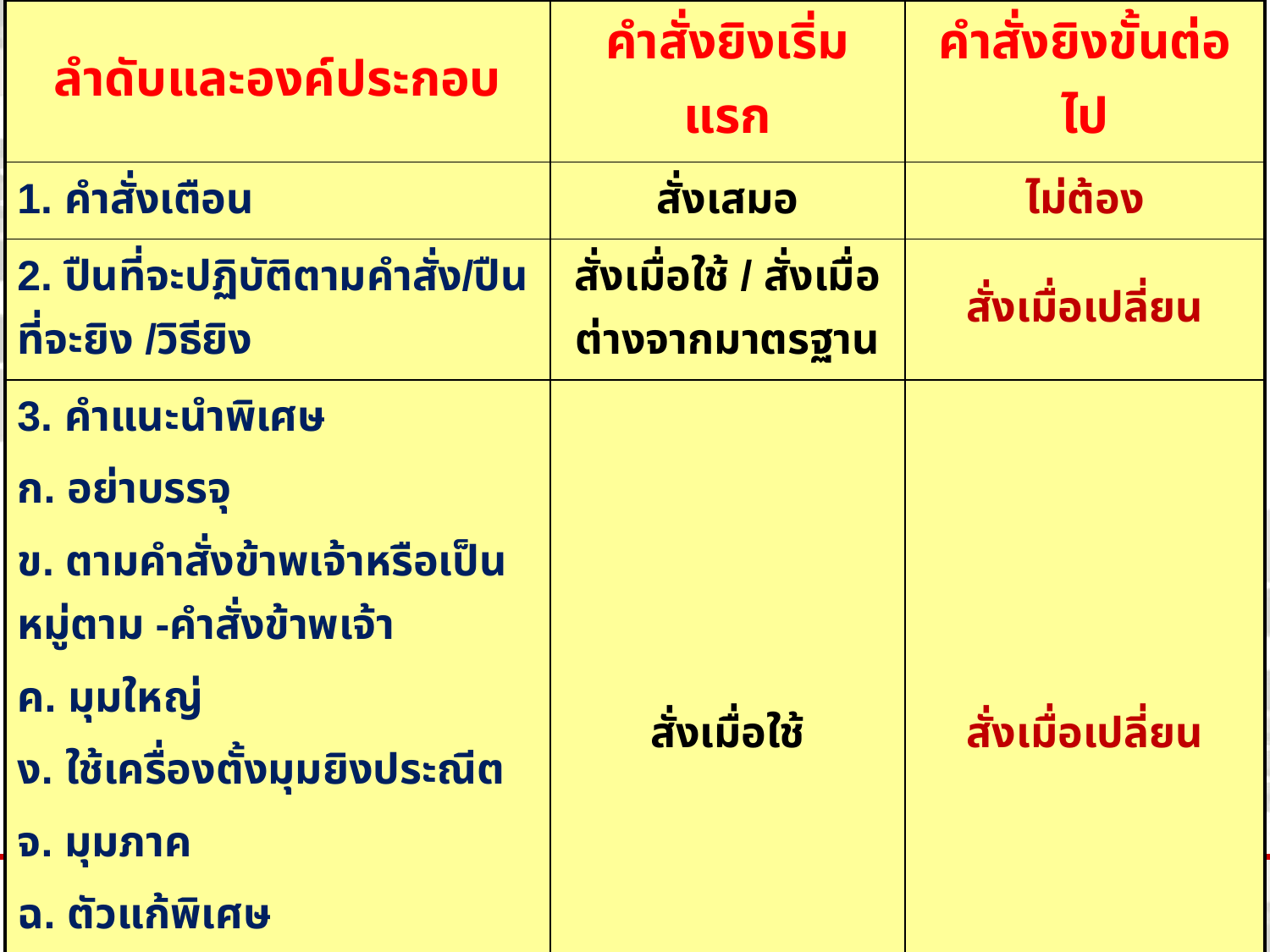

| ลำดับและองค์ประกอบ | คำสั่งยิงเริ่มแรก | คำสั่งยิงขั้นต่อไป |
| --- | --- | --- |
| 1. คำสั่งเตือน | สั่งเสมอ | ไม่ต้อง |
| 2. ปืนที่จะปฏิบัติตามคำสั่ง/ปืนที่จะยิง /วิธียิง | สั่งเมื่อใช้ / สั่งเมื่อต่างจากมาตรฐาน | สั่งเมื่อเปลี่ยน |
| 3. คำแนะนำพิเศษ ก. อย่าบรรจุ ข. ตามคำสั่งข้าพเจ้าหรือเป็นหมู่ตาม -คำสั่งข้าพเจ้า ค. มุมใหญ่ ง. ใช้เครื่องตั้งมุมยิงประณีต จ. มุมภาค ฉ. ตัวแก้พิเศษ ช. การยิงเป็นเขต,การยิงกวาด | สั่งเมื่อใช้ | สั่งเมื่อเปลี่ยน |
| 4. กระสุน | สั่งเมื่อต่างจากมาตรฐาน | สั่งเมื่อเปลี่ยน |